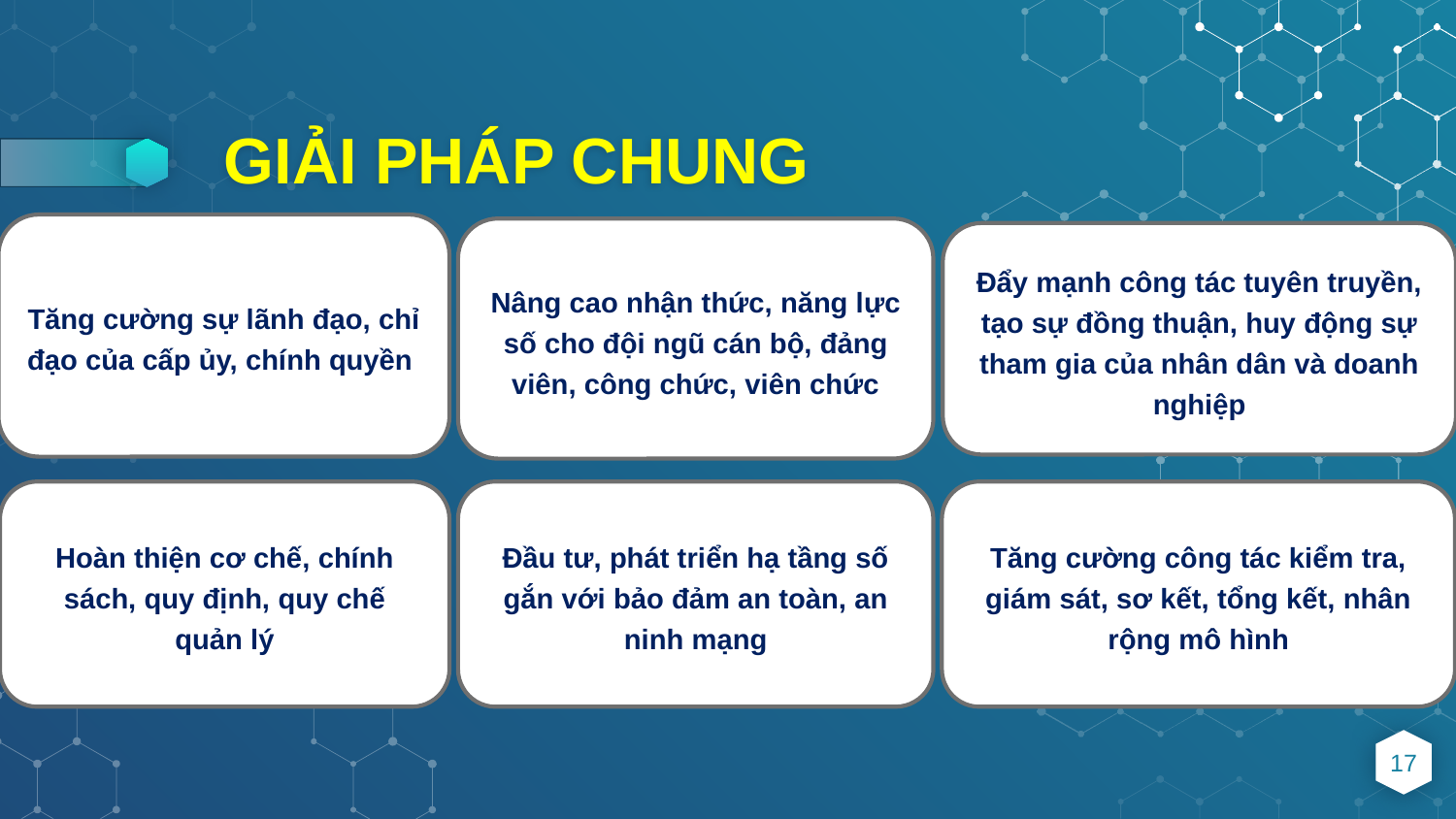

# GIẢI PHÁP CHUNG
Tăng cường sự lãnh đạo, chỉ đạo của cấp ủy, chính quyền.
Nâng cao nhận thức, năng lực số cho đội ngũ cán bộ, đảng viên, công chức, viên chức
Đẩy mạnh công tác tuyên truyền, tạo sự đồng thuận, huy động sự tham gia của nhân dân và doanh nghiệp
Hoàn thiện cơ chế, chính sách, quy định, quy chế
quản lý
Đầu tư, phát triển hạ tầng số gắn với bảo đảm an toàn, an ninh mạng
Tăng cường công tác kiểm tra, giám sát, sơ kết, tổng kết, nhân rộng mô hình
17